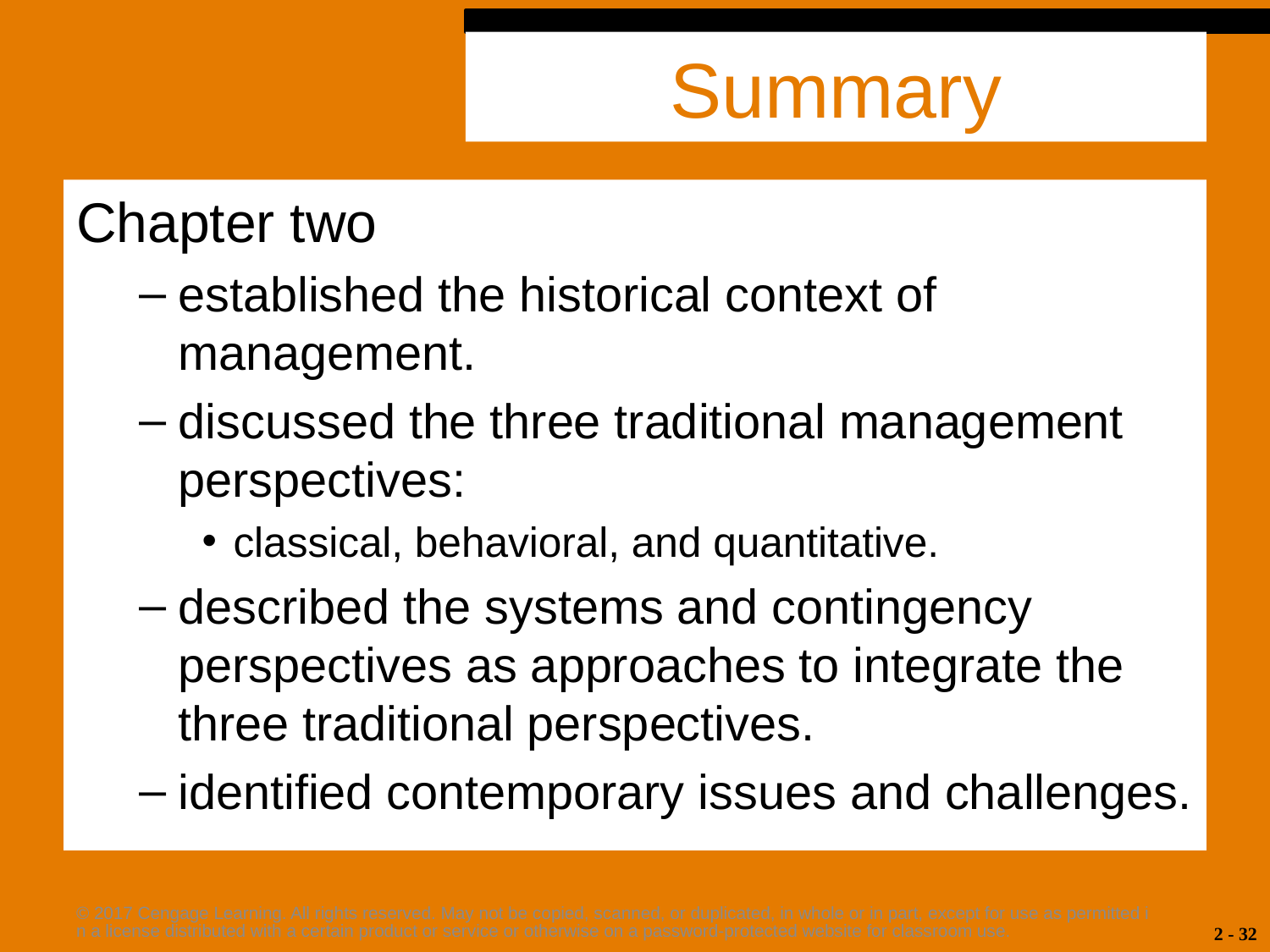

# Summary
Chapter two
established the historical context of management.
discussed the three traditional management perspectives:
classical, behavioral, and quantitative.
described the systems and contingency perspectives as approaches to integrate the three traditional perspectives.
identified contemporary issues and challenges.
© 2017 Cengage Learning. All rights reserved. May not be copied, scanned, or duplicated, in whole or in part, except for use as permitted in a license distributed with a certain product or service or otherwise on a password-protected website for classroom use.